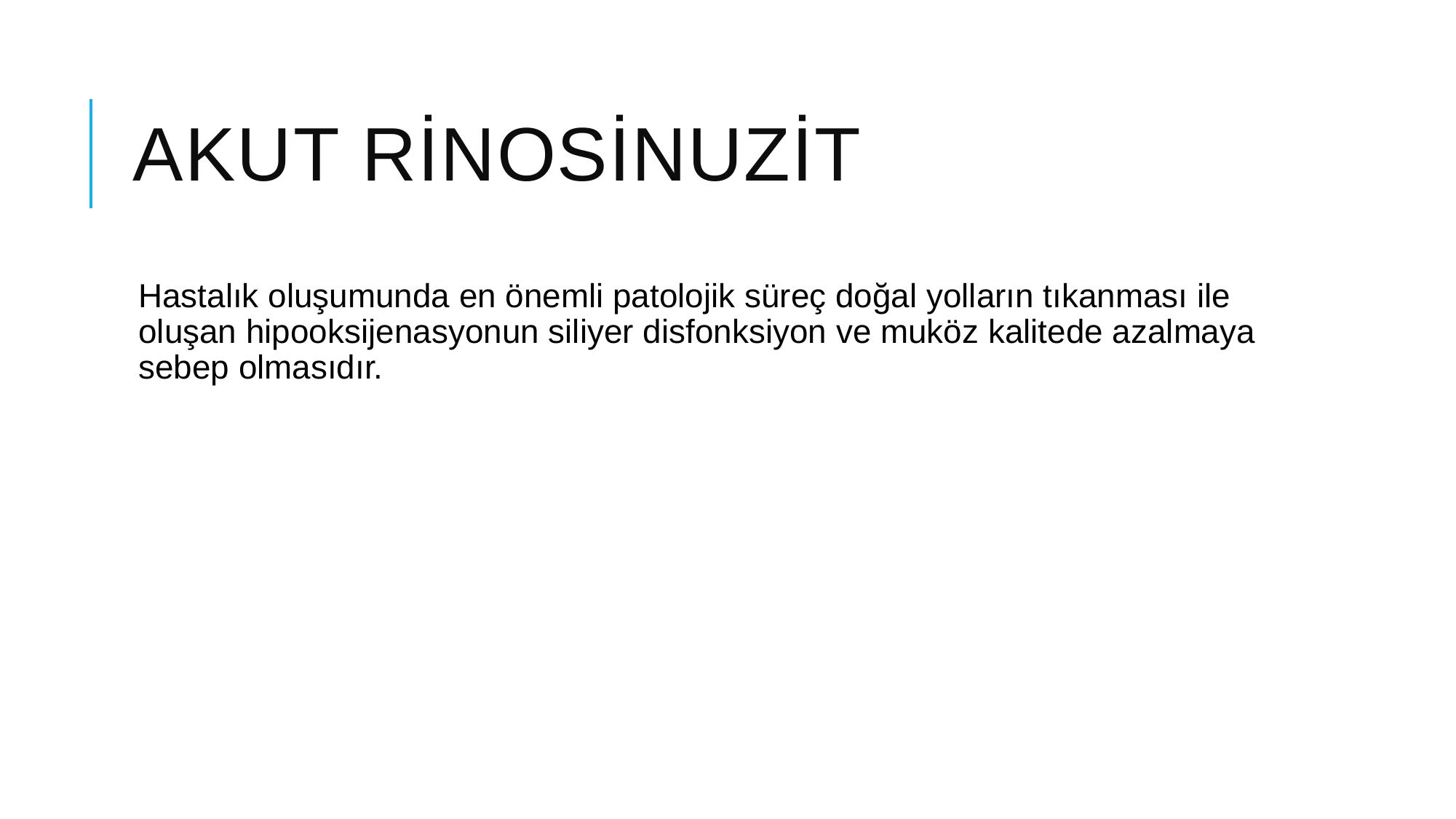

# AKUT RİNOSİNUZİT
Hastalık oluşumunda en önemli patolojik süreç doğal yolların tıkanması ile oluşan hipooksijenasyonun siliyer disfonksiyon ve muköz kalitede azalmaya sebep olmasıdır.